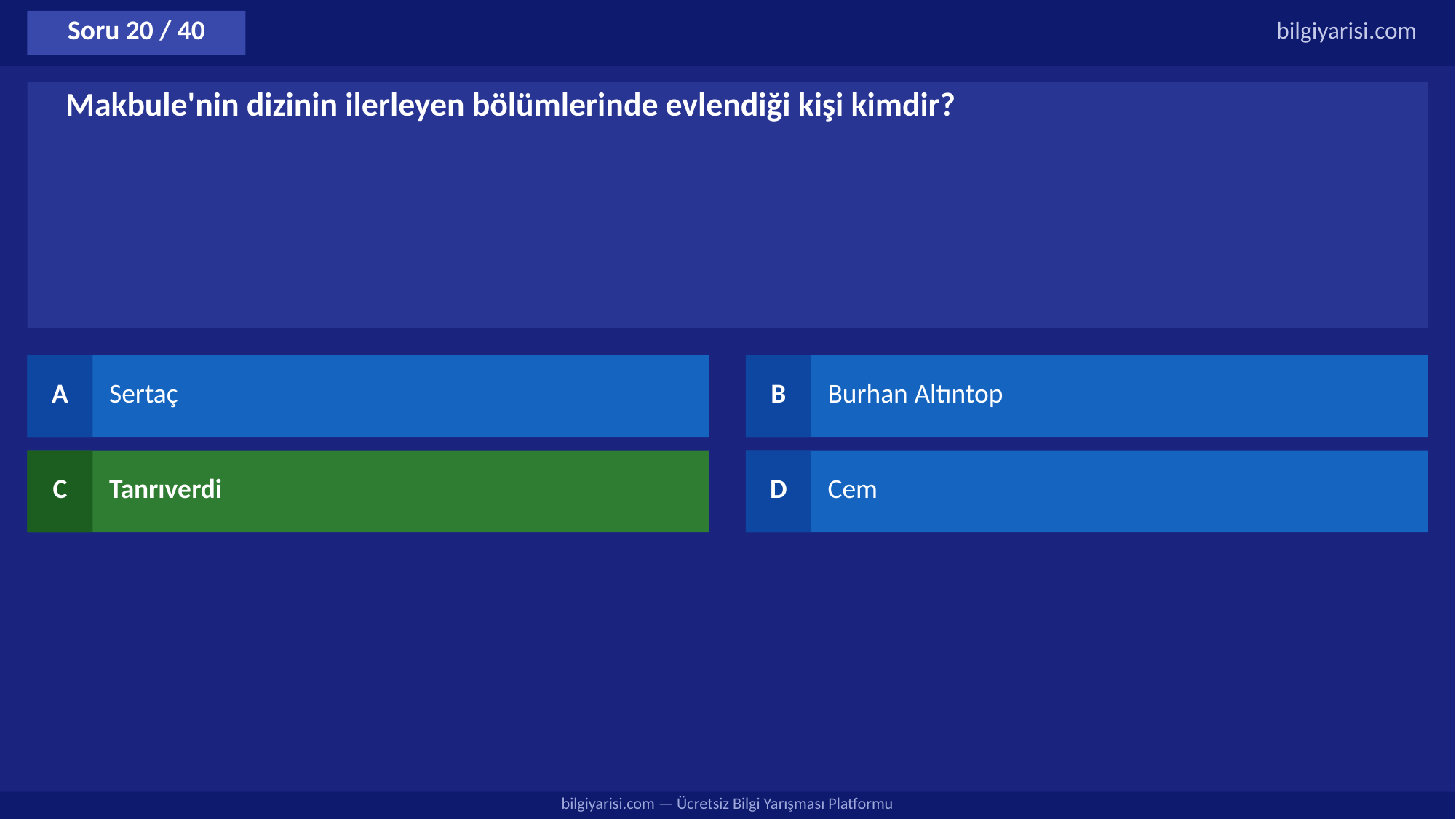

Soru 20 / 40
bilgiyarisi.com

Makbule'nin dizinin ilerleyen bölümlerinde evlendiği kişi kimdir?

A
Sertaç

B
Burhan Altıntop

C
Tanrıverdi

D
Cem
bilgiyarisi.com — Ücretsiz Bilgi Yarışması Platformu